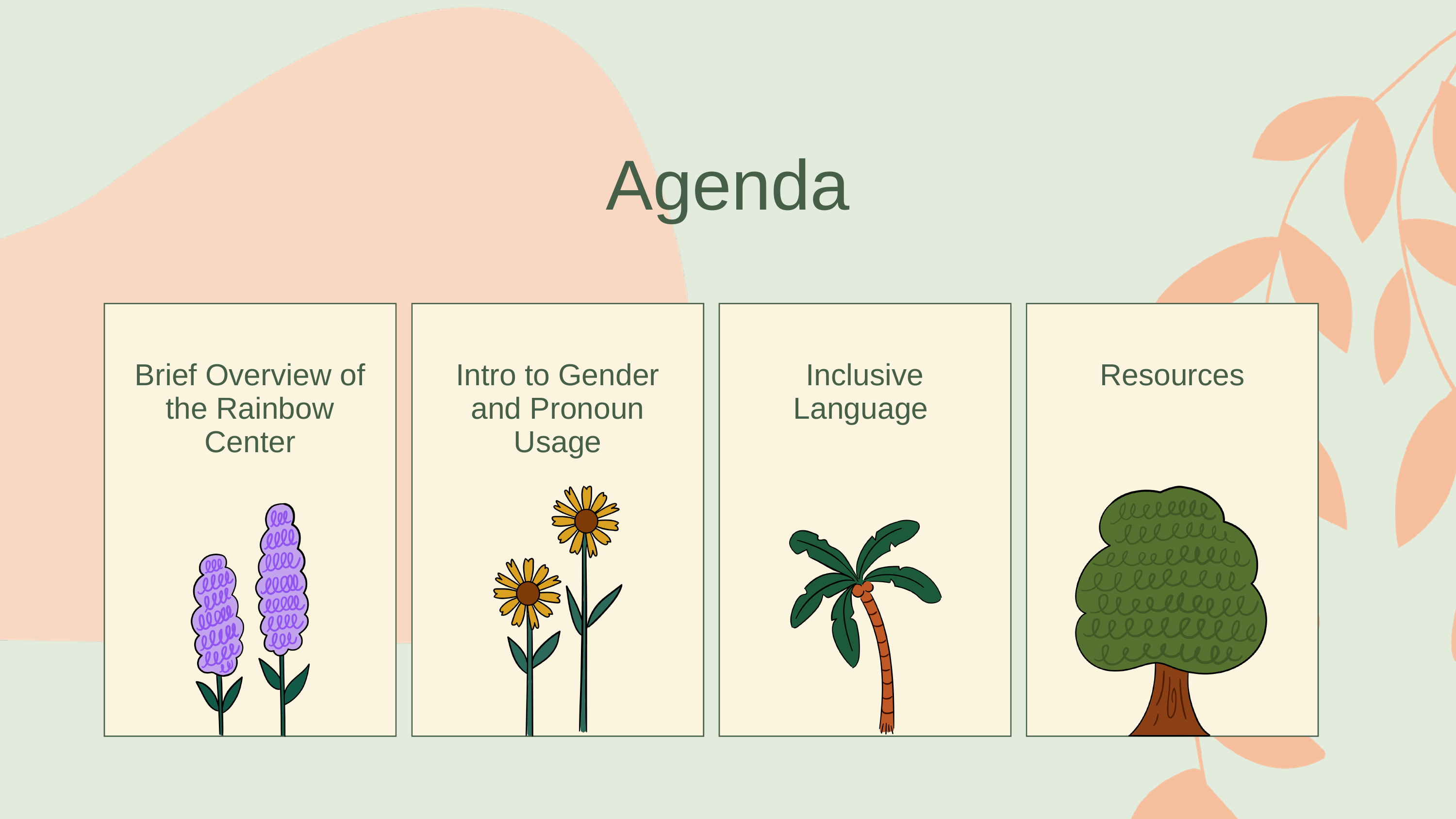

Agenda

Brief Overview of the Rainbow Center
Intro to Gender and Pronoun Usage
Inclusive Language
Resources